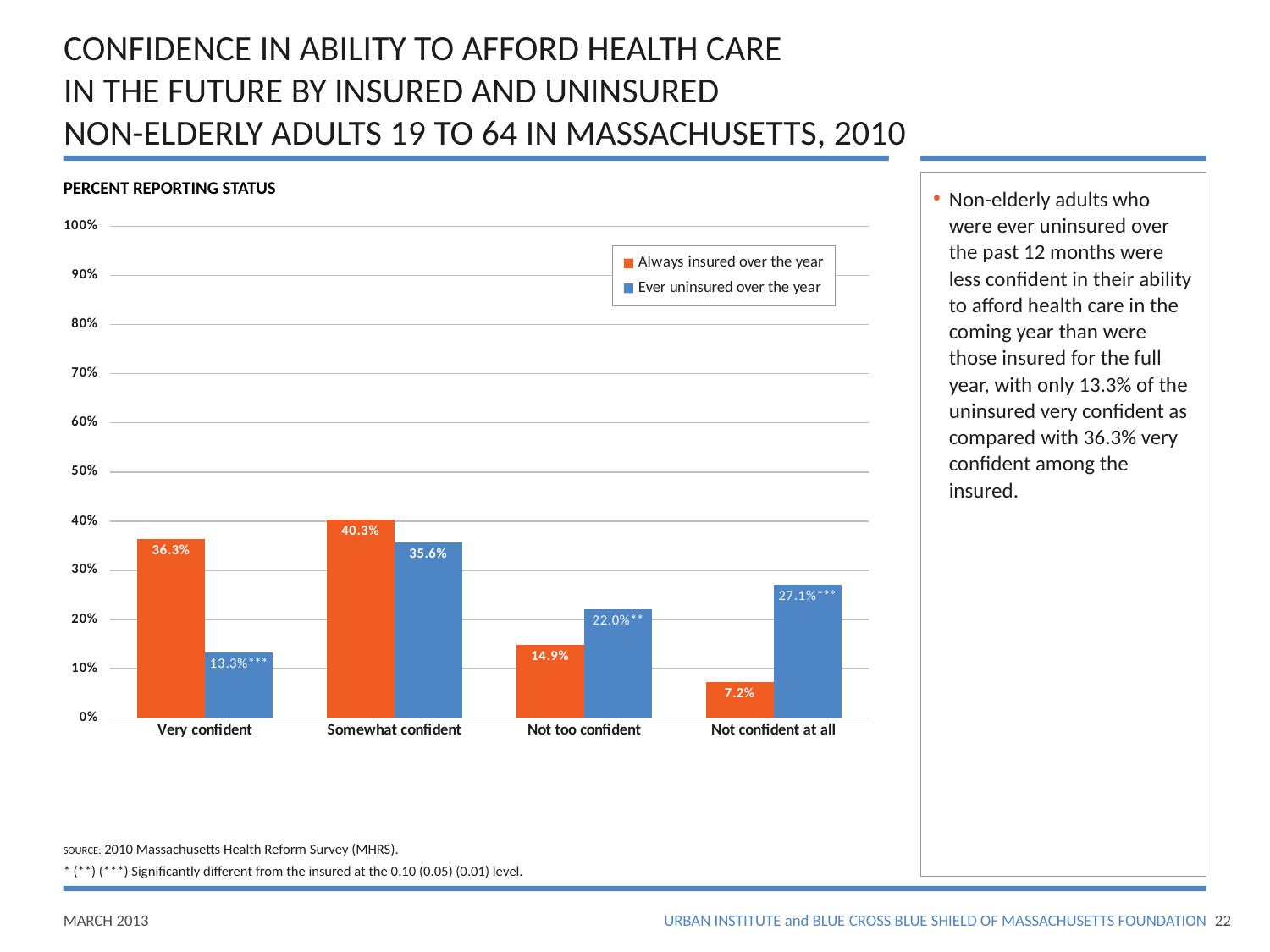

# CONFIDENCE IN ABILITY TO AFFORD HEALTH CARE IN THE FUTURE BY INSURED AND UNINSURED NON-ELDERLY ADULTS 19 TO 64 IN MASSACHUSETTS, 2010

PERCENT REPORTING STATUS

Non-elderly adults who were ever uninsured over the past 12 months were less confident in their ability to afford health care in the coming year than were those insured for the full year, with only 13.3% of the uninsured very confident as compared with 36.3% very confident among the insured.

### Chart

| Category | Always insured over the year | Ever uninsured over the year |
|---|---|---|
| Very confident | 0.36300000000000016 | 0.133 |
| Somewhat confident | 0.403 | 0.3560000000000001 |
| Not too confident | 0.14900000000000005 | 0.22 |
| Not confident at all | 0.072 | 0.271 |
SOURCE: 2010 Massachusetts Health Reform Survey (MHRS).
* (**) (***) Significantly different from the insured at the 0.10 (0.05) (0.01) level.
22